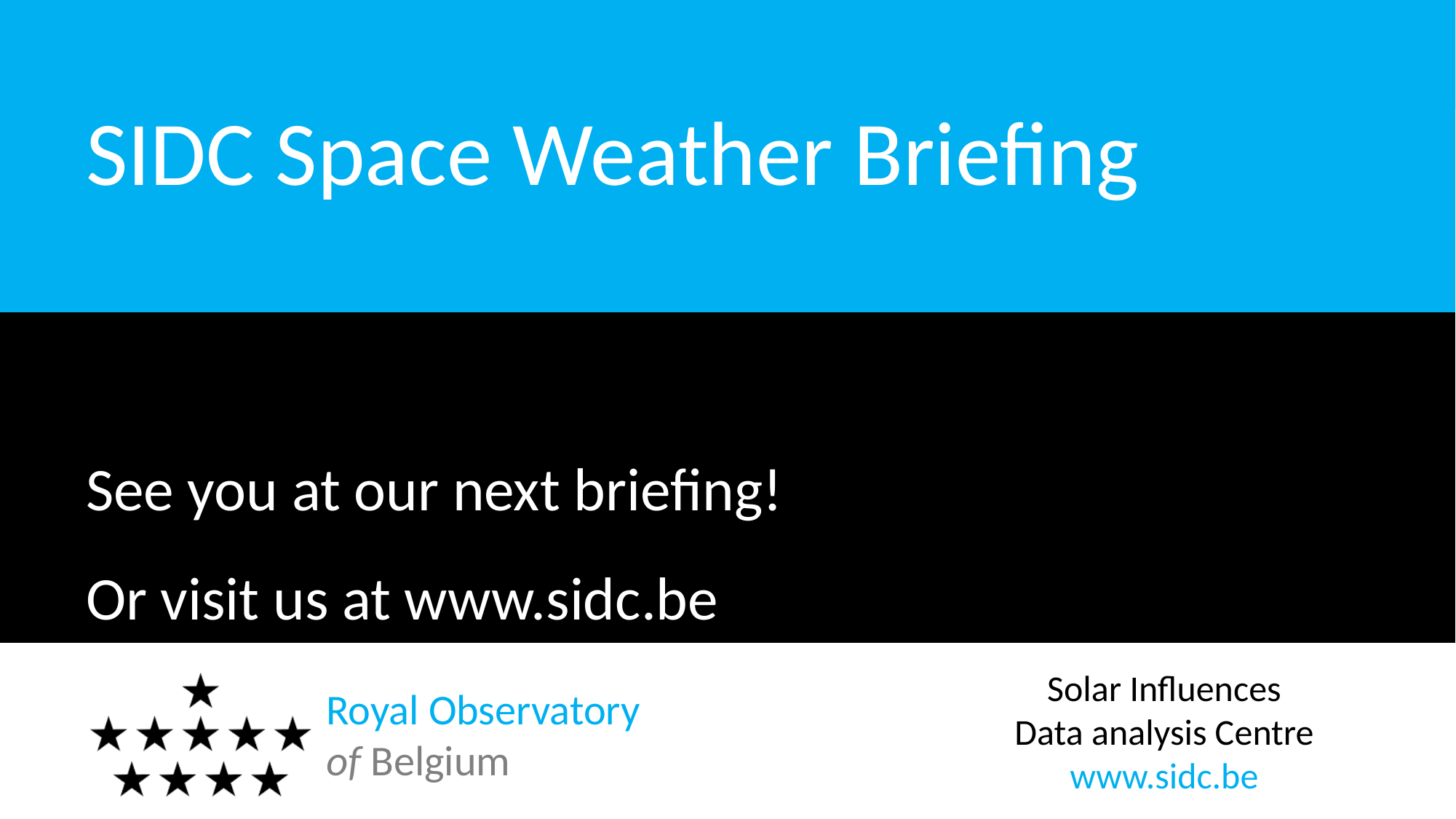

# SIDC Space Weather Briefing
See you at our next briefing!
Or visit us at www.sidc.be